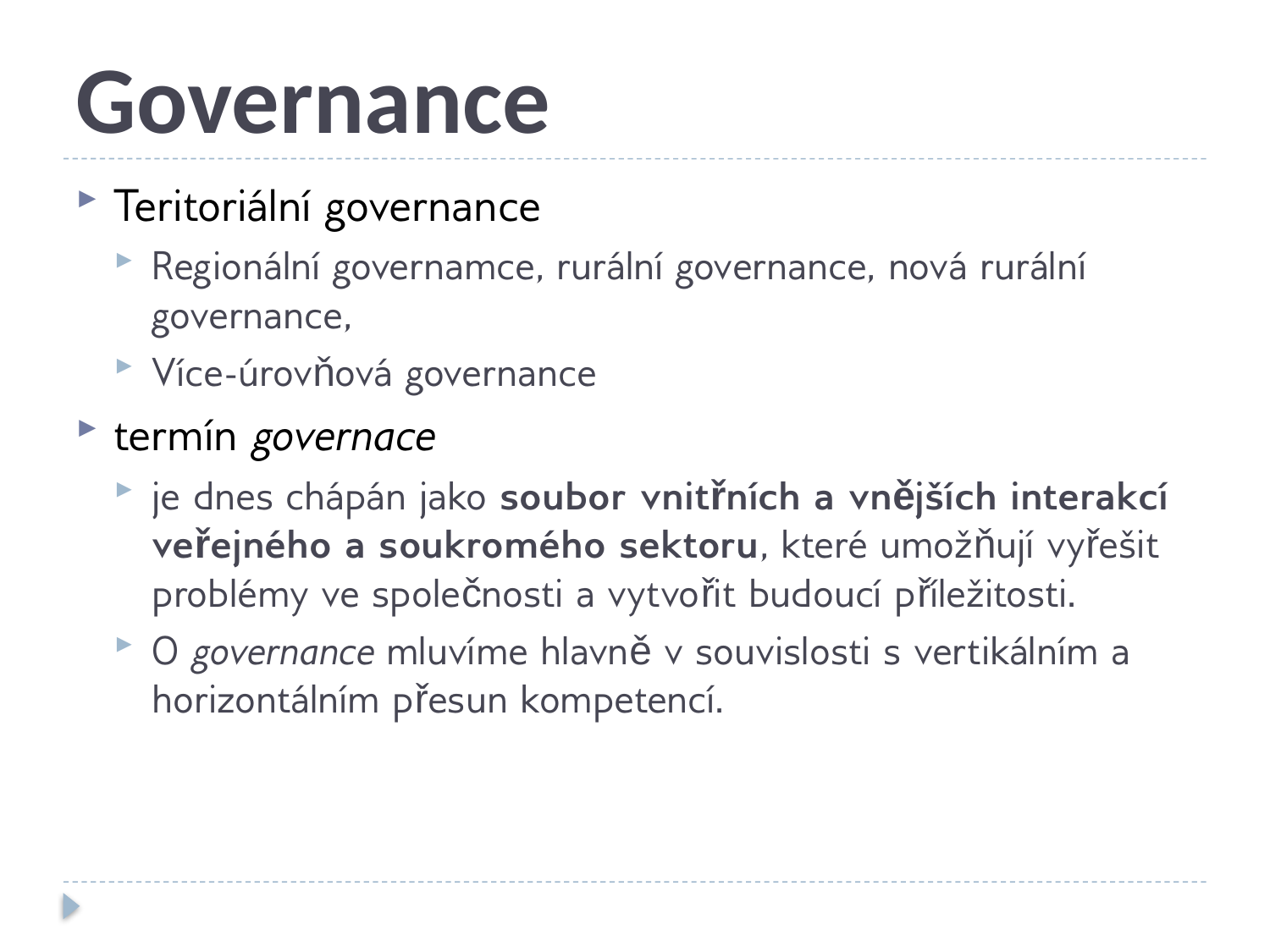

# Governance
Teritoriální governance
Regionální governamce, rurální governance, nová rurální governance,
Více-úrovňová governance
termín governace
je dnes chápán jako soubor vnitřních a vnějších interakcí veřejného a soukromého sektoru, které umožňují vyřešit problémy ve společnosti a vytvořit budoucí příležitosti.
O governance mluvíme hlavně v souvislosti s vertikálním a horizontálním přesun kompetencí.